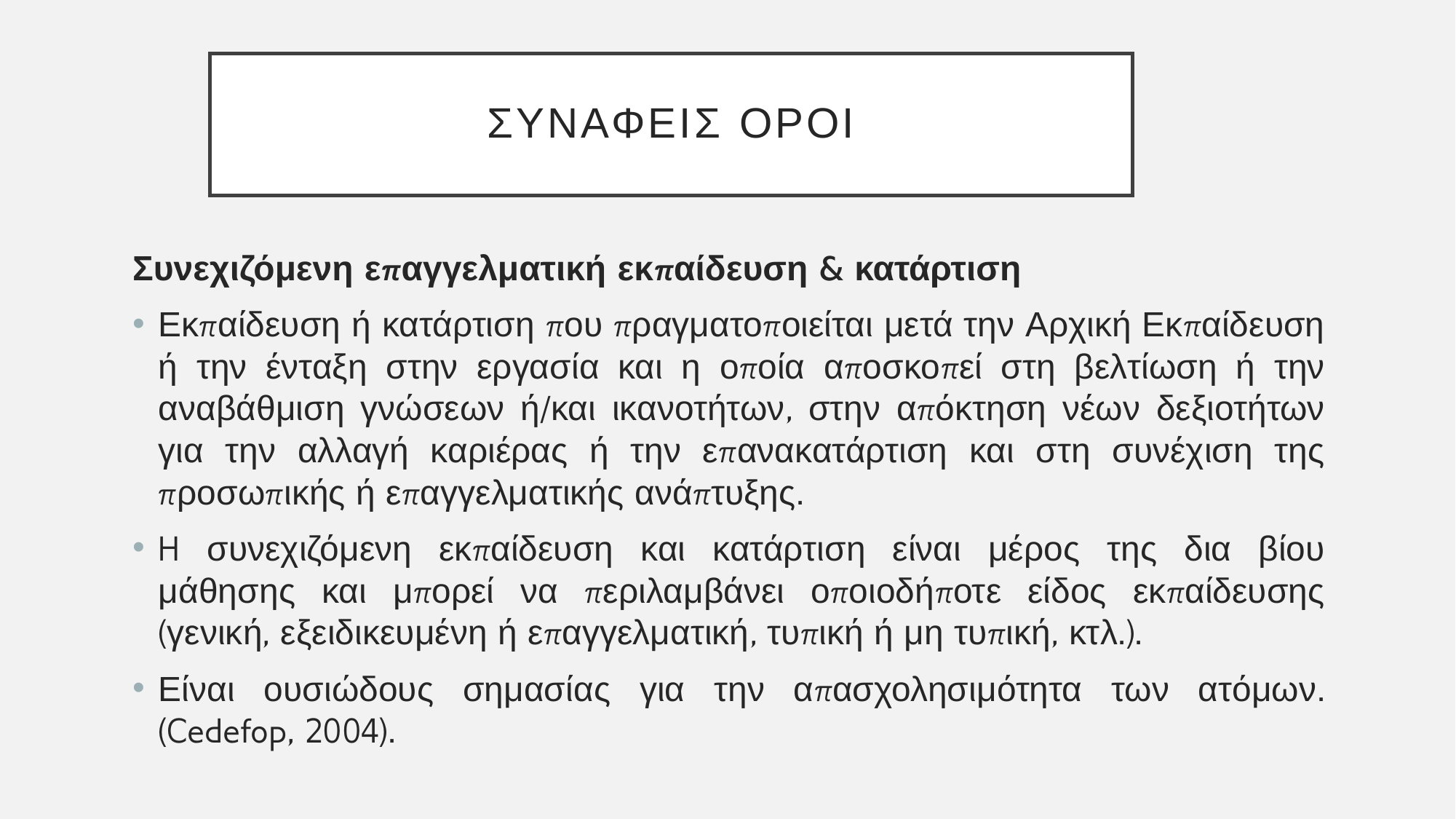

# ΣΥΝΑΦΕΙΣ ΟΡΟΙ
Συνεχιζόμενη επαγγελματική εκπαίδευση & κατάρτιση
Εκπαίδευση ή κατάρτιση που πραγματοποιείται μετά την Αρχική Εκπαίδευση ή την ένταξη στην εργασία και η οποία αποσκοπεί στη βελτίωση ή την αναβάθμιση γνώσεων ή/και ικανοτήτων, στην απόκτηση νέων δεξιοτήτων για την αλλαγή καριέρας ή την επανακατάρτιση και στη συνέχιση της προσωπικής ή επαγγελματικής ανάπτυξης.
H συνεχιζόμενη εκπαίδευση και κατάρτιση είναι μέρος της δια βίου μάθησης και μπορεί να περιλαμβάνει οποιοδήποτε είδος εκπαίδευσης (γενική, εξειδικευμένη ή επαγγελματική, τυπική ή μη τυπική, κτλ.).
Είναι ουσιώδους σημασίας για την απασχολησιμότητα των ατόμων. (Cedefop, 2004).